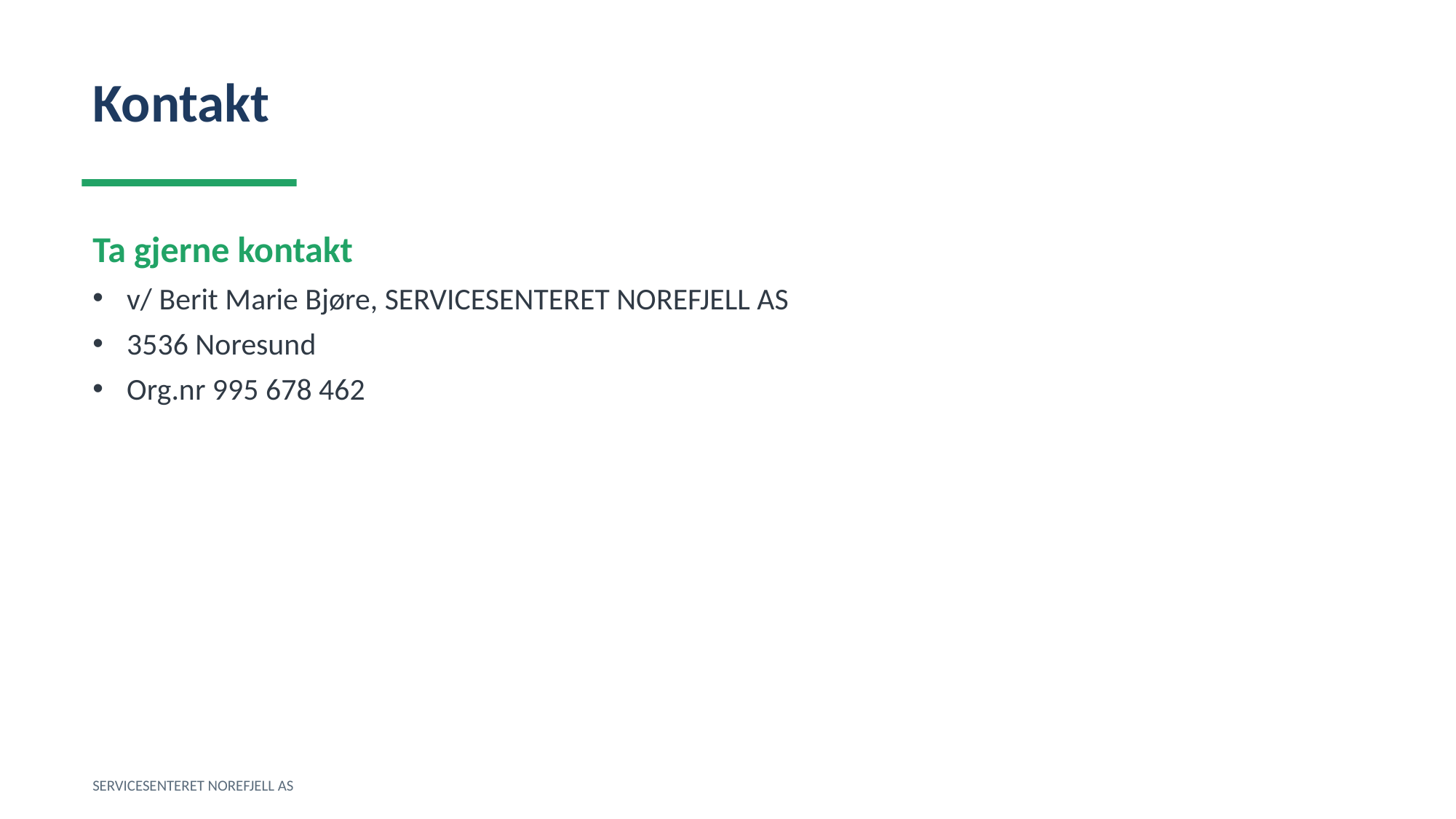

Kontakt

Ta gjerne kontakt
v/ Berit Marie Bjøre, SERVICESENTERET NOREFJELL AS
3536 Noresund
Org.nr 995 678 462
SERVICESENTERET NOREFJELL AS